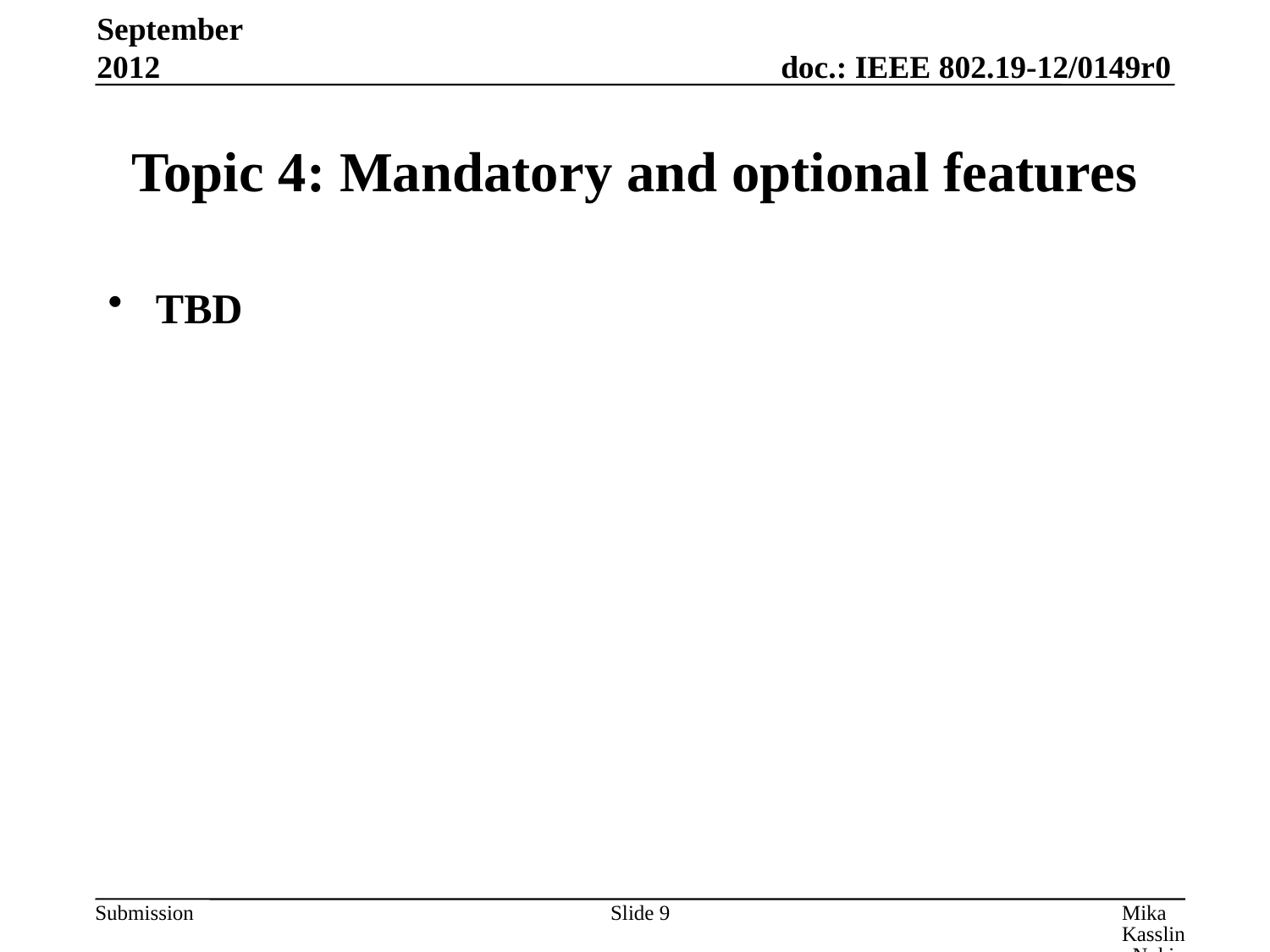

September 2012
# Topic 4: Mandatory and optional features
TBD
Slide 9
Mika Kasslin, Nokia